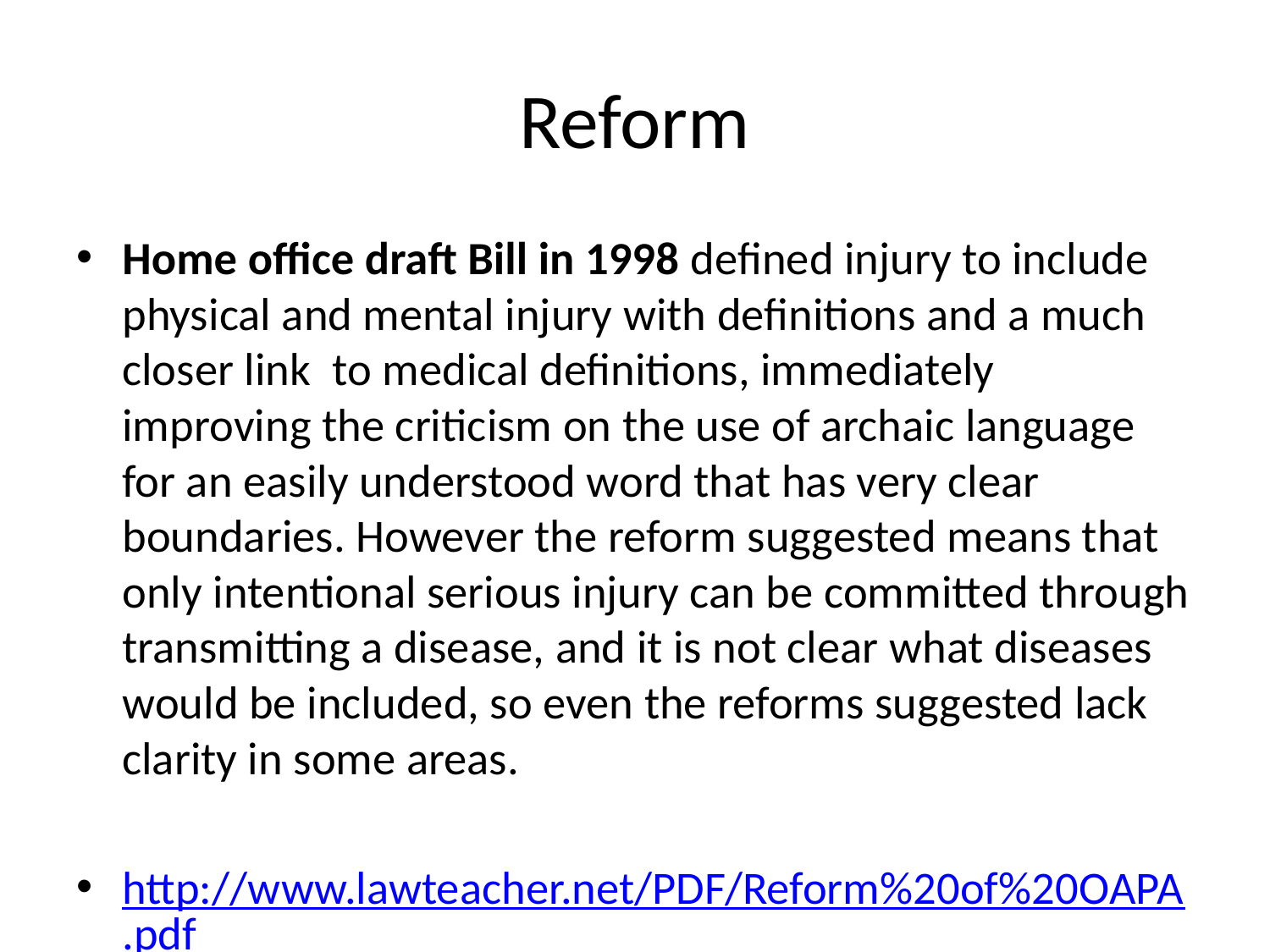

# Reform
Home office draft Bill in 1998 defined injury to include physical and mental injury with definitions and a much closer link  to medical definitions, immediately improving the criticism on the use of archaic language for an easily understood word that has very clear boundaries. However the reform suggested means that only intentional serious injury can be committed through transmitting a disease, and it is not clear what diseases would be included, so even the reforms suggested lack clarity in some areas.

http://www.lawteacher.net/PDF/Reform%20of%20OAPA.pdf